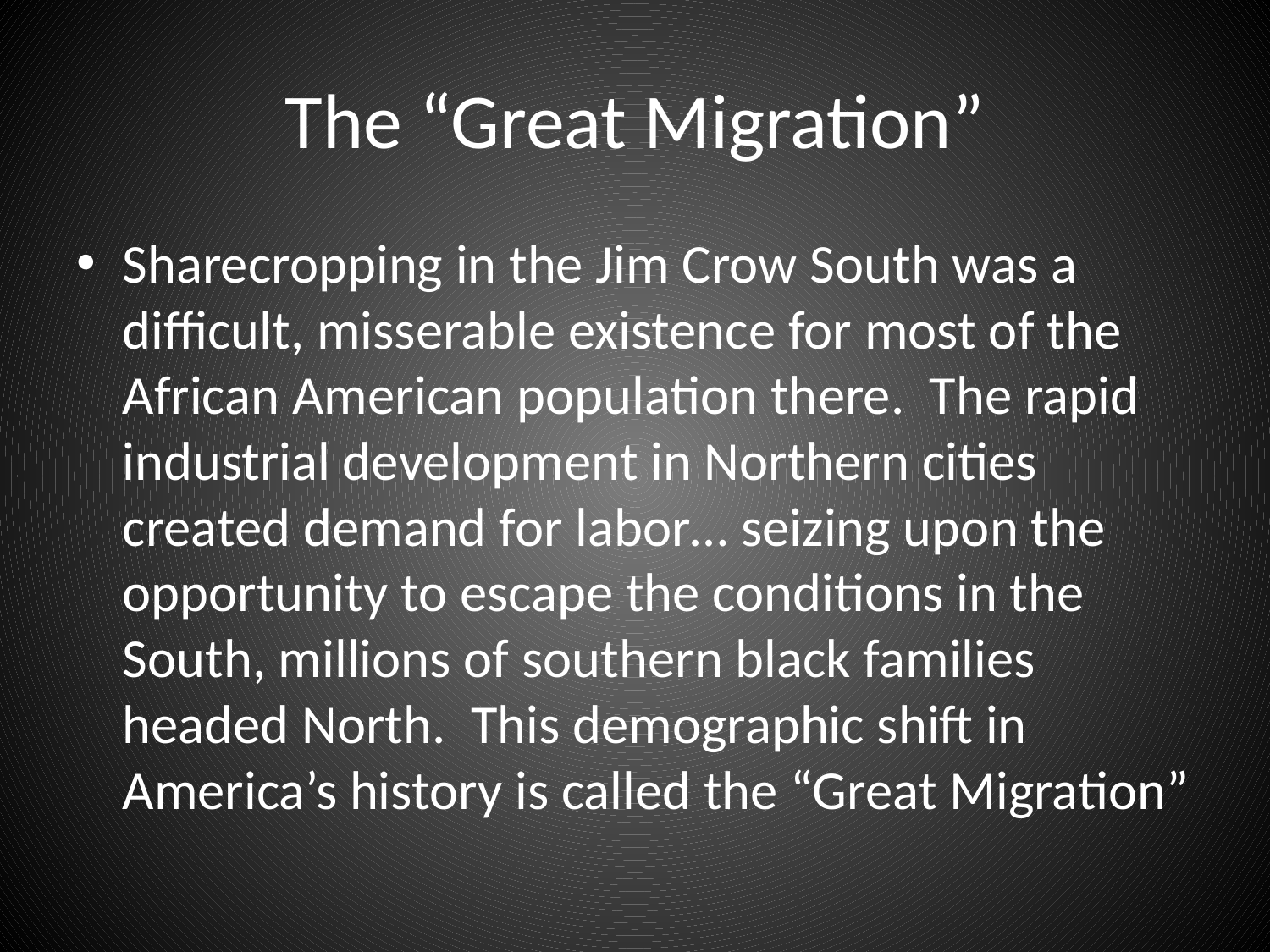

# The “Great Migration”
Sharecropping in the Jim Crow South was a difficult, misserable existence for most of the African American population there.  The rapid industrial development in Northern cities created demand for labor… seizing upon the opportunity to escape the conditions in the South, millions of southern black families headed North.  This demographic shift in America’s history is called the “Great Migration”